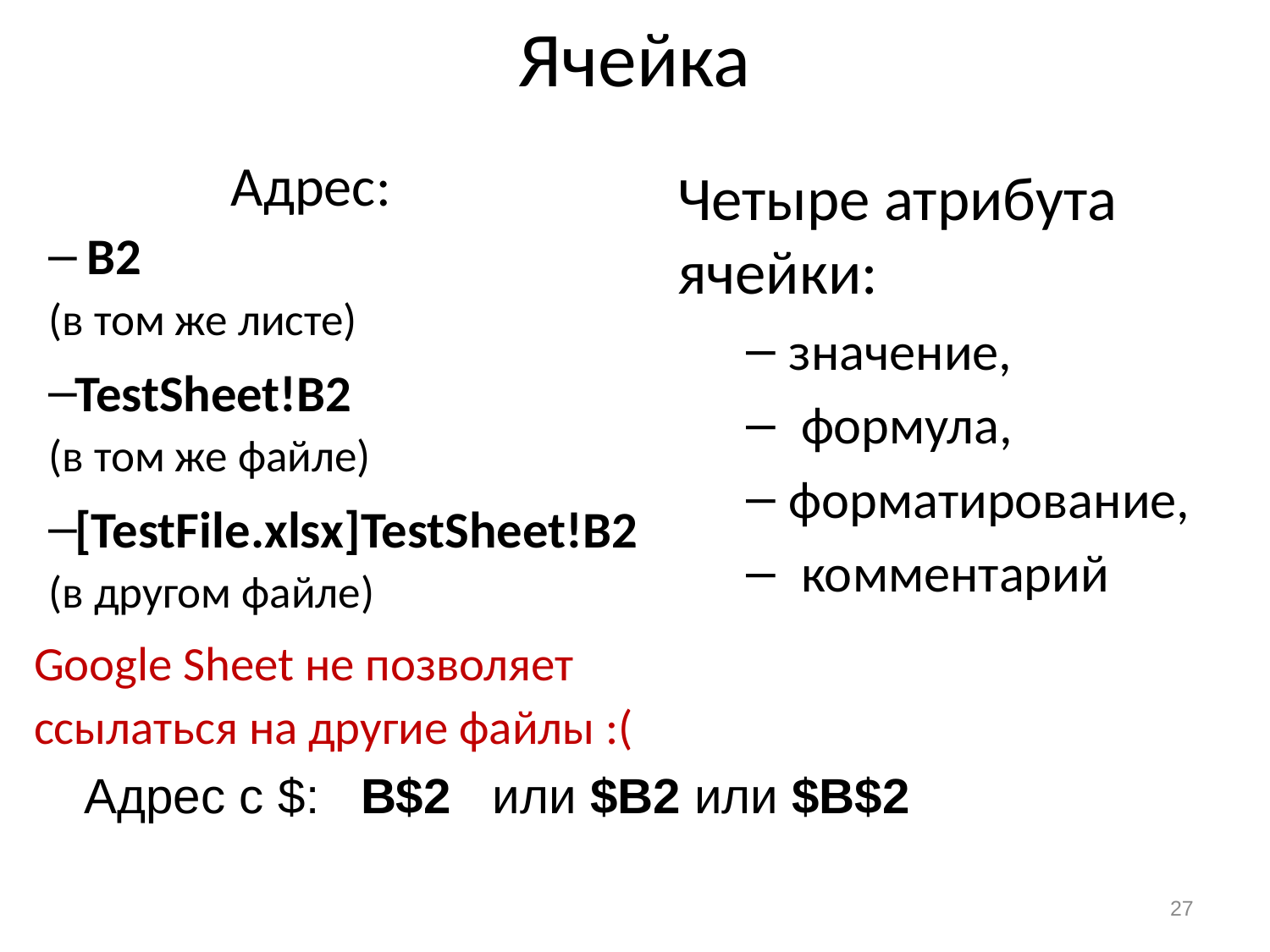

# Ячейка
               Адрес:
 B2
(в том же листе)
TestSheet!B2
(в том же файле)
[TestFile.xlsx]TestSheet!B2
(в другом файле)
Google Sheet не позволяет ссылаться на другие файлы :(

Четыре атрибута ячейки:
значение,
 формула,
форматирование,
 комментарий

Адрес с $:   B$2   или $B2 или $B$2
27